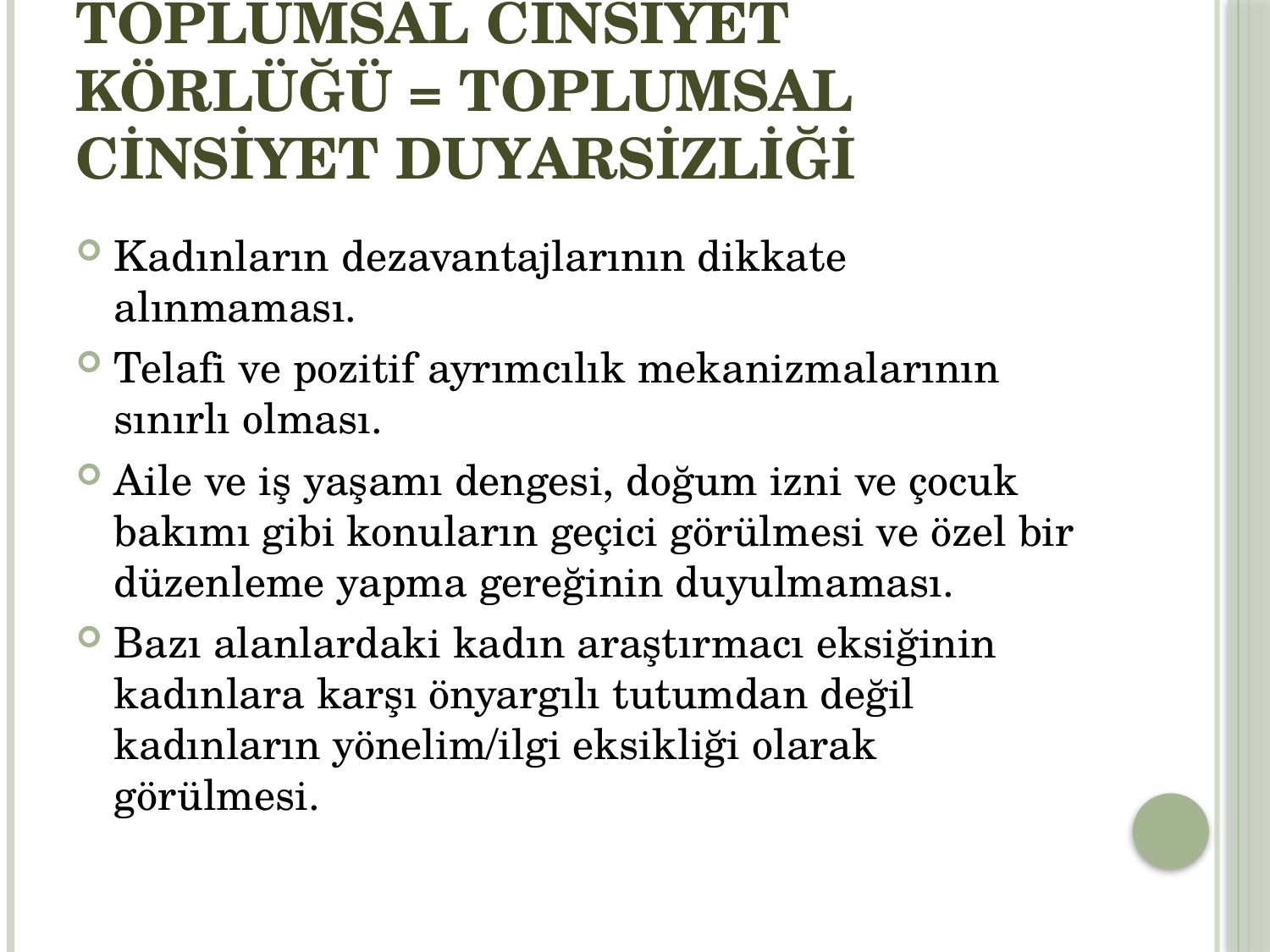

# Toplumsal cinsiyet körlüğü = toplumsal cinsiyet duyarsizliği
Kadınların dezavantajlarının dikkate alınmaması.
Telafi ve pozitif ayrımcılık mekanizmalarının sınırlı olması.
Aile ve iş yaşamı dengesi, doğum izni ve çocuk bakımı gibi konuların geçici görülmesi ve özel bir düzenleme yapma gereğinin duyulmaması.
Bazı alanlardaki kadın araştırmacı eksiğinin kadınlara karşı önyargılı tutumdan değil kadınların yönelim/ilgi eksikliği olarak görülmesi.